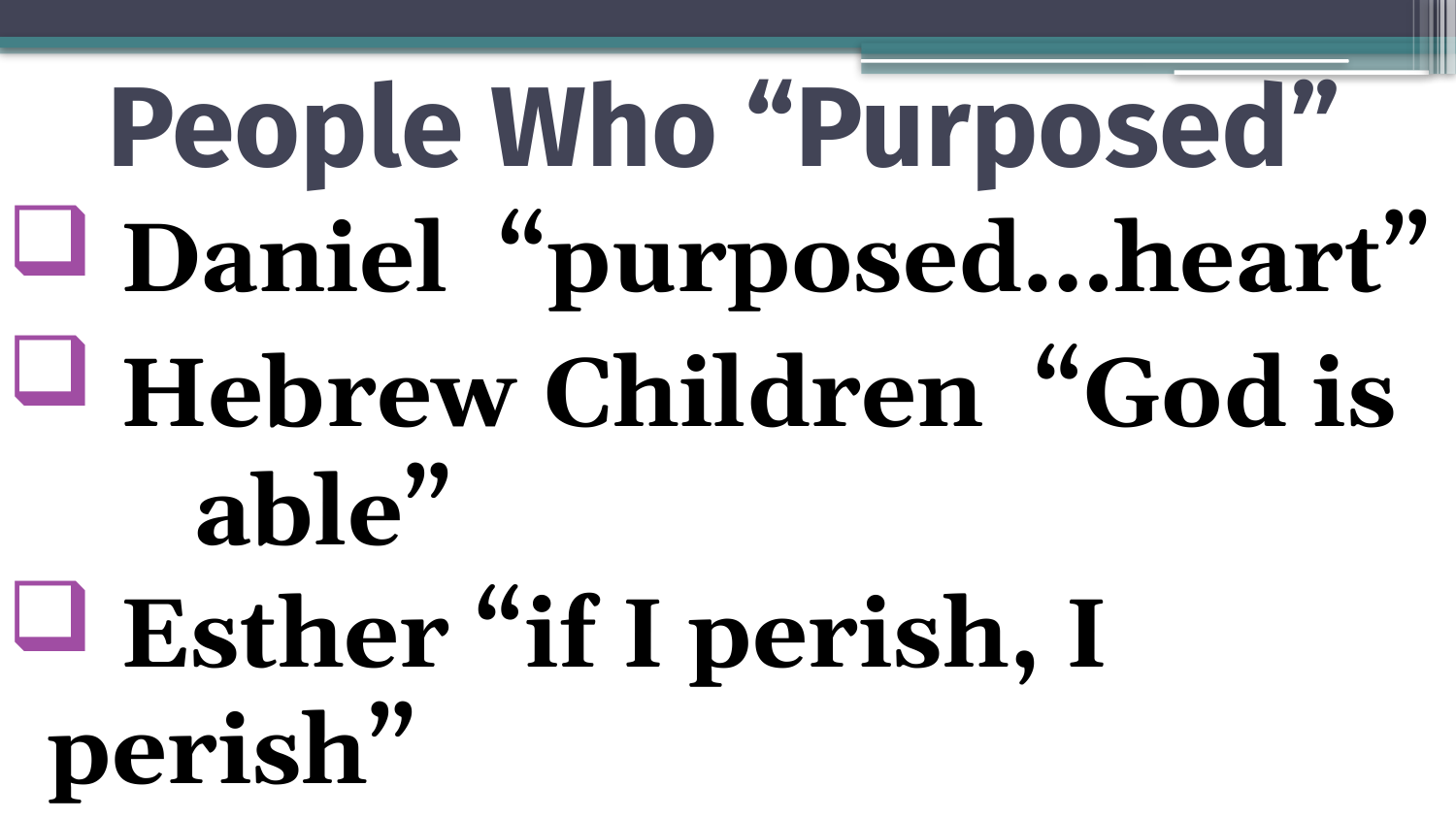

People Who “Purposed”
 Daniel  “purposed…heart”
 Hebrew Children  “God is 	able”
 Esther “if I perish, I  	perish”